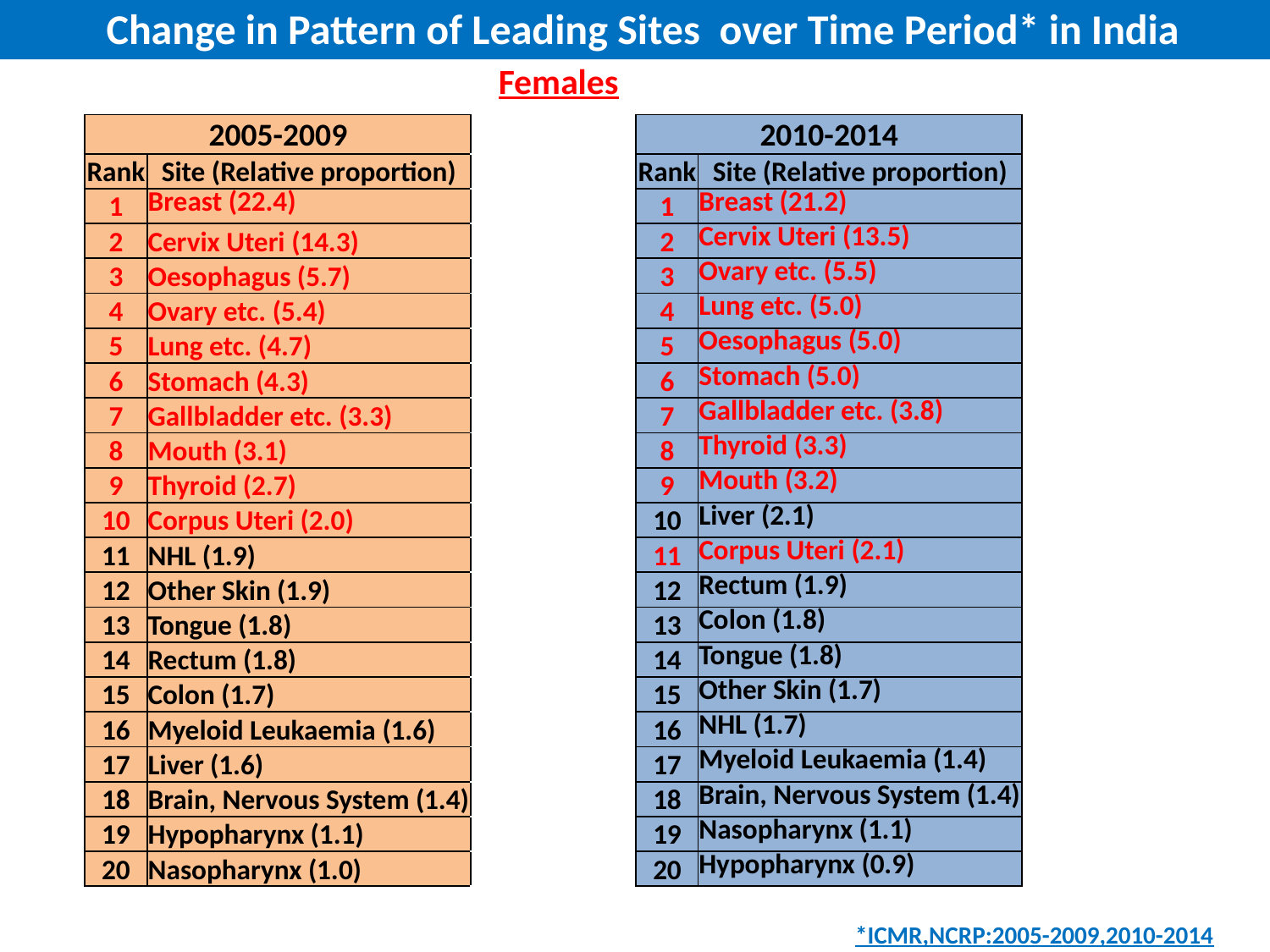

Change in Pattern of Leading Sites  over Time Period* in India
Females
| 2005-2009 |  |  | 2010-2014 |  |
| --- | --- | --- | --- | --- |
| Rank | Site (Relative proportion) |  | Rank | Site (Relative proportion) |
| 1 | Breast (22.4) |  | 1 | Breast (21.2) |
| 2 | Cervix Uteri (14.3) |  | 2 | Cervix Uteri (13.5) |
| 3 | Oesophagus (5.7) |  | 3 | Ovary etc. (5.5) |
| 4 | Ovary etc. (5.4) |  | 4 | Lung etc. (5.0) |
| 5 | Lung etc. (4.7) |  | 5 | Oesophagus (5.0) |
| 6 | Stomach (4.3) |  | 6 | Stomach (5.0) |
| 7 | Gallbladder etc. (3.3) |  | 7 | Gallbladder etc. (3.8) |
| 8 | Mouth (3.1) |  | 8 | Thyroid (3.3) |
| 9 | Thyroid (2.7) |  | 9 | Mouth (3.2) |
| 10 | Corpus Uteri (2.0) |  | 10 | Liver (2.1) |
| 11 | NHL (1.9) |  | 11 | Corpus Uteri (2.1) |
| 12 | Other Skin (1.9) |  | 12 | Rectum (1.9) |
| 13 | Tongue (1.8) |  | 13 | Colon (1.8) |
| 14 | Rectum (1.8) |  | 14 | Tongue (1.8) |
| 15 | Colon (1.7) |  | 15 | Other Skin (1.7) |
| 16 | Myeloid Leukaemia (1.6) |  | 16 | NHL (1.7) |
| 17 | Liver (1.6) |  | 17 | Myeloid Leukaemia (1.4) |
| 18 | Brain, Nervous System (1.4) |  | 18 | Brain, Nervous System (1.4) |
| 19 | Hypopharynx (1.1) |  | 19 | Nasopharynx (1.1) |
| 20 | Nasopharynx (1.0) |  | 20 | Hypopharynx (0.9) |
*ICMR,NCRP:2005-2009,2010-2014